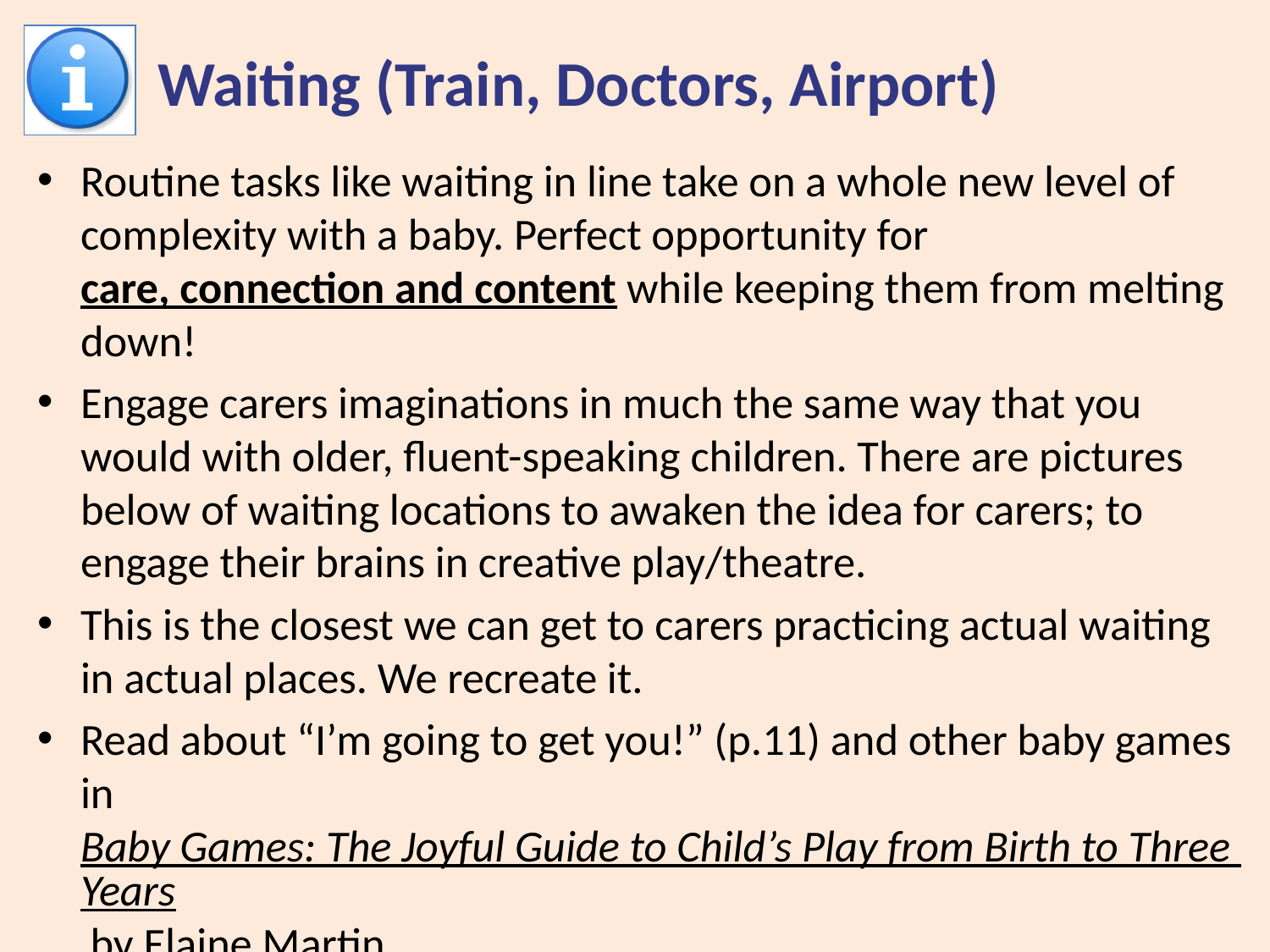

# Waiting (Train, Doctors, Airport)
Routine tasks like waiting in line take on a whole new level of complexity with a baby. Perfect opportunity for care, connection and content while keeping them from melting down!
Engage carers imaginations in much the same way that you would with older, fluent-speaking children. There are pictures below of waiting locations to awaken the idea for carers; to engage their brains in creative play/theatre.
This is the closest we can get to carers practicing actual waiting in actual places. We recreate it.
Read about “I’m going to get you!” (p.11) and other baby games in Baby Games: The Joyful Guide to Child’s Play from Birth to Three Years by Elaine Martin.